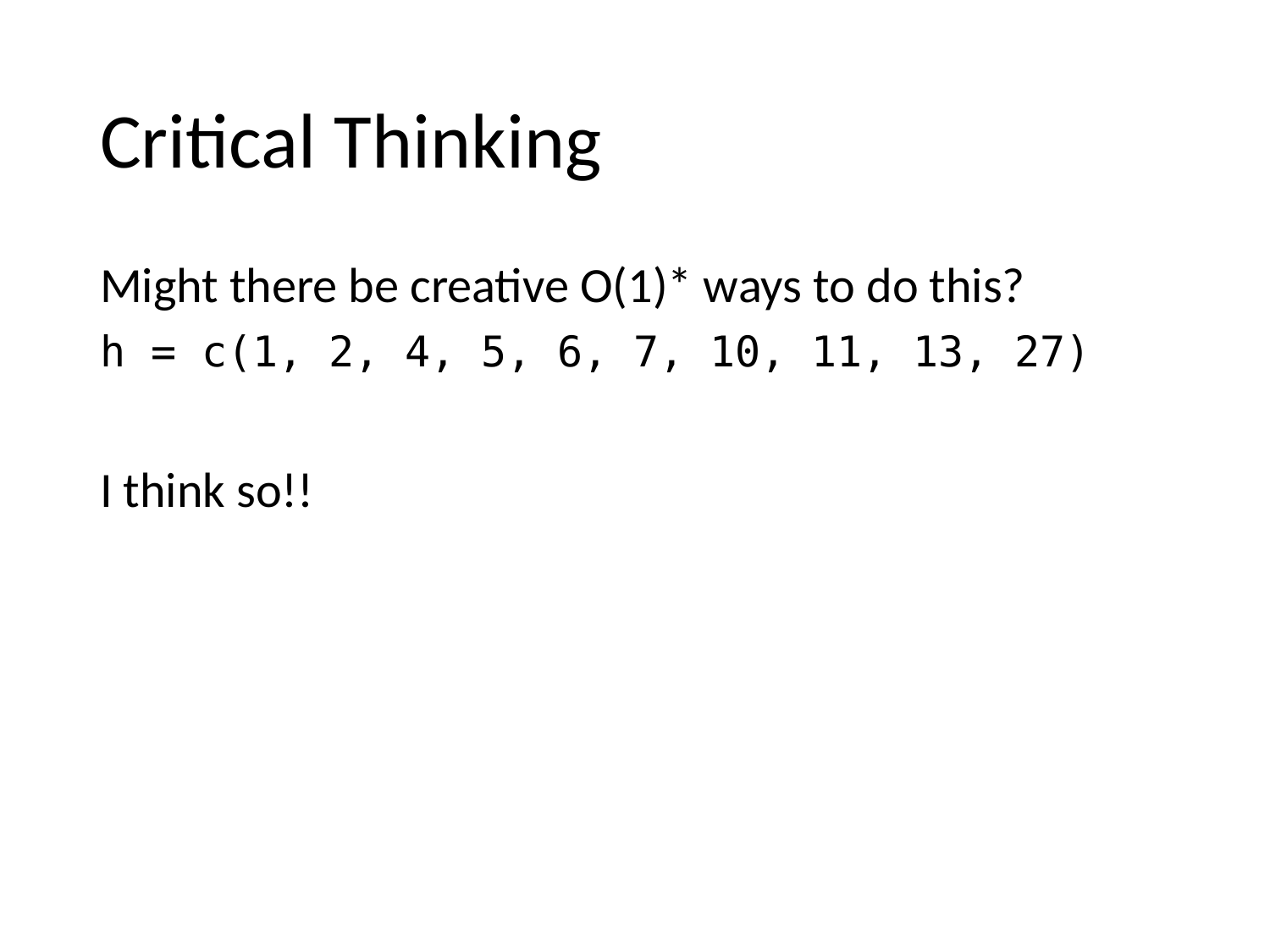

# Critical Thinking
Might there be creative O(1)* ways to do this?
h = c(1, 2, 4, 5, 6, 7, 10, 11, 13, 27)

I think so!!